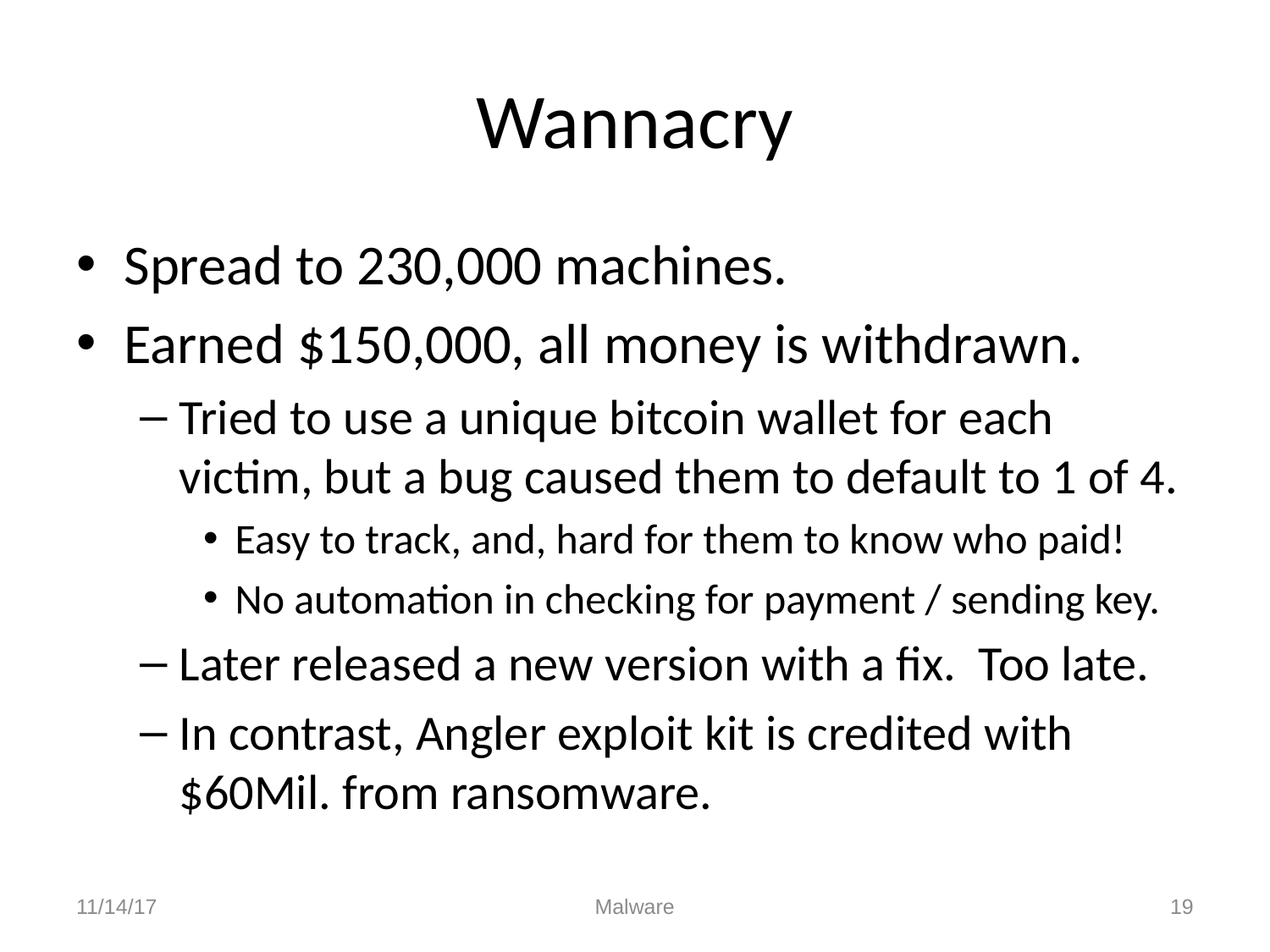

# Wannacry
Spread to 230,000 machines.
Earned $150,000, all money is withdrawn.
Tried to use a unique bitcoin wallet for each victim, but a bug caused them to default to 1 of 4.
Easy to track, and, hard for them to know who paid!
No automation in checking for payment / sending key.
Later released a new version with a fix.  Too late.
In contrast, Angler exploit kit is credited with $60Mil. from ransomware.

11/14/17
Malware
19